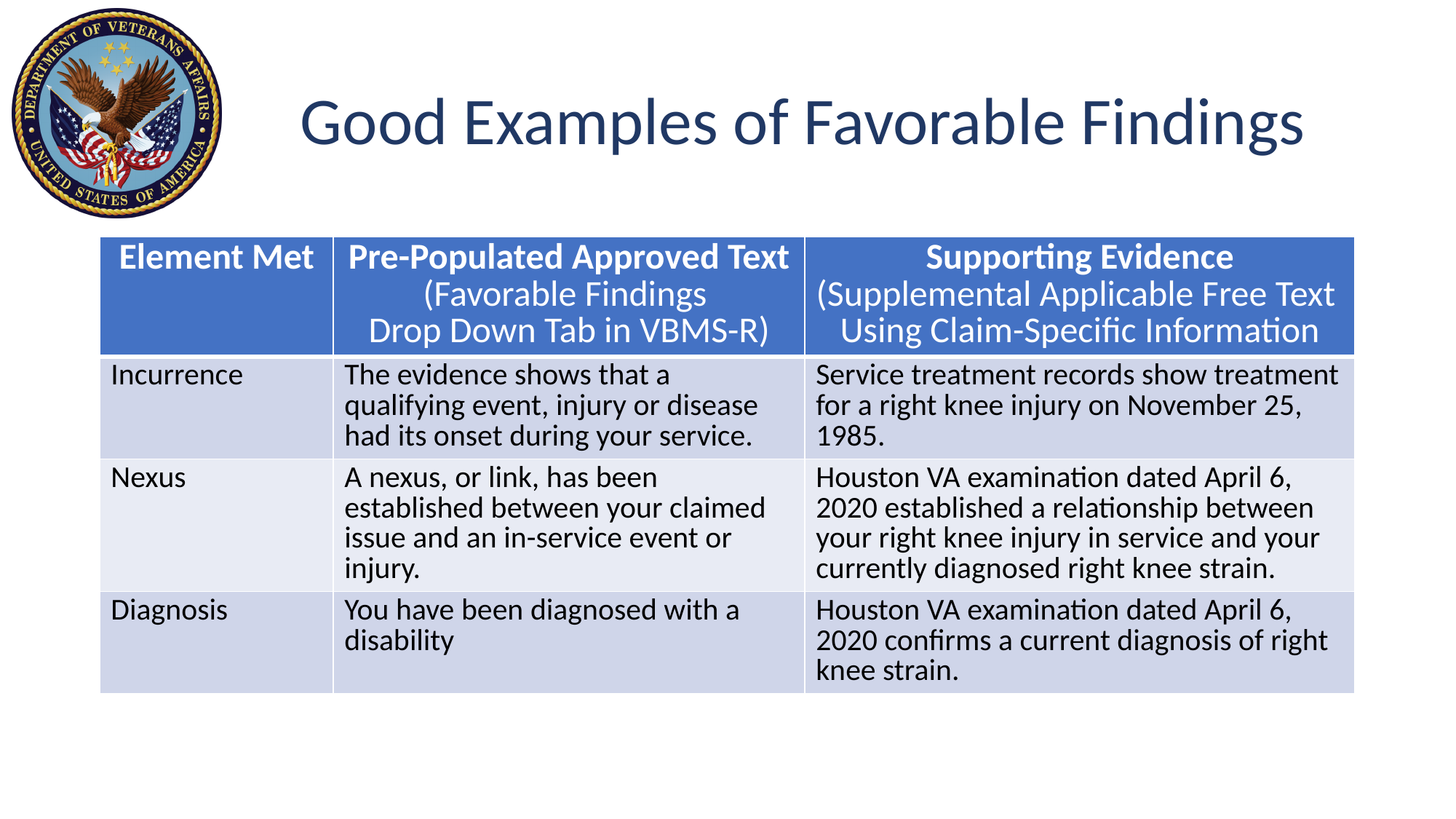

# Good Examples of Favorable Findings
| Element Met | Pre-Populated Approved Text (Favorable Findings Drop Down Tab in VBMS-R) | Supporting Evidence (Supplemental Applicable Free Text Using Claim-Specific Information |
| --- | --- | --- |
| Incurrence | The evidence shows that a qualifying event, injury or disease had its onset during your service. | Service treatment records show treatment for a right knee injury on November 25, 1985. |
| Nexus | A nexus, or link, has been established between your claimed issue and an in-service event or injury. | Houston VA examination dated April 6, 2020 established a relationship between your right knee injury in service and your currently diagnosed right knee strain. |
| Diagnosis | You have been diagnosed with a disability | Houston VA examination dated April 6, 2020 confirms a current diagnosis of right knee strain. |